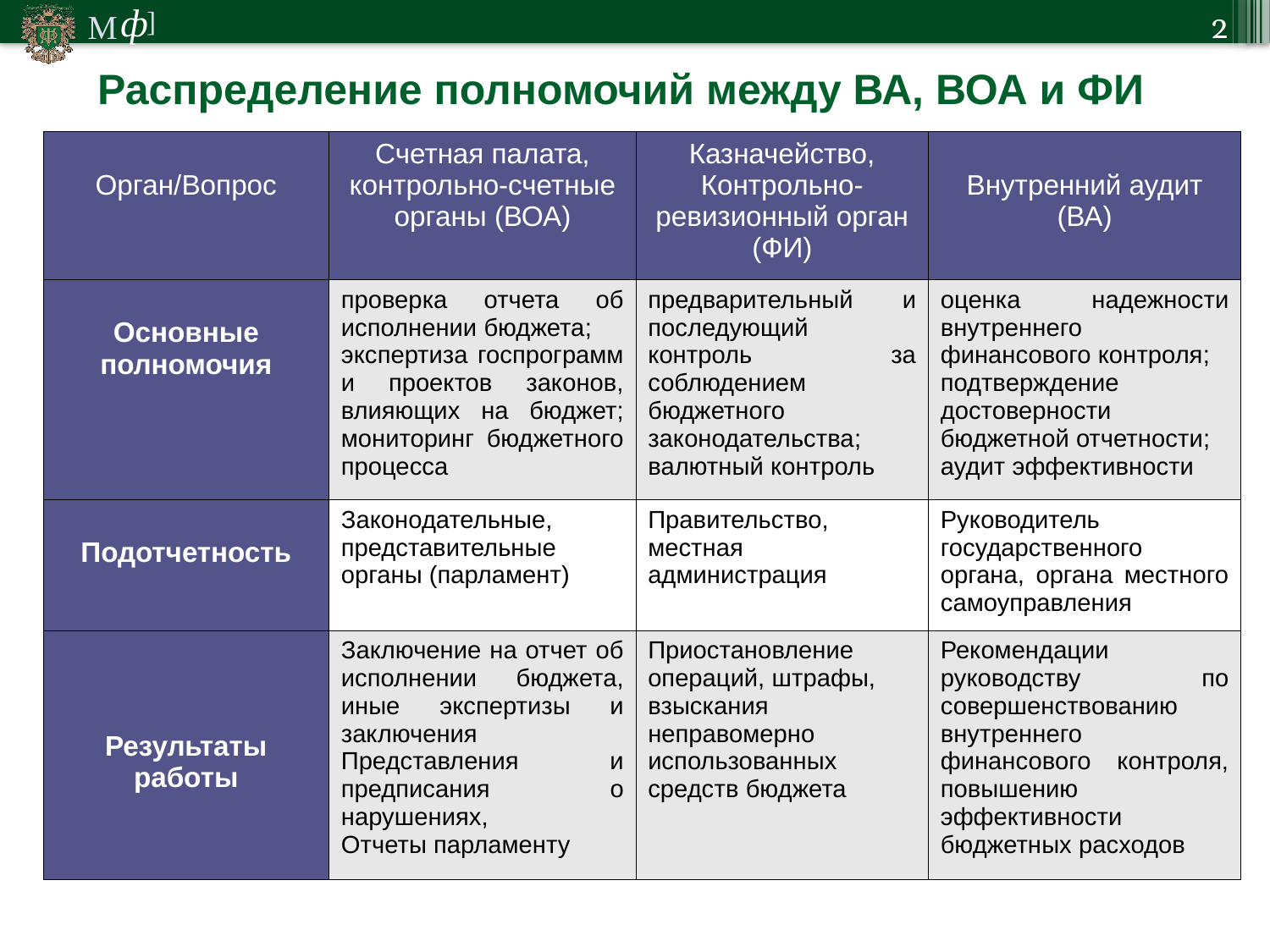

2
Распределение полномочий между ВА, ВОА и ФИ
| Орган/Вопрос | Счетная палата, контрольно-счетные органы (ВОА) | Казначейство, Контрольно-ревизионный орган (ФИ) | Внутренний аудит (ВА) |
| --- | --- | --- | --- |
| Основные полномочия | проверка отчета об исполнении бюджета; экспертиза госпрограмм и проектов законов, влияющих на бюджет; мониторинг бюджетного процесса | предварительный и последующий контроль за соблюдением бюджетного законодательства; валютный контроль | оценка надежности внутреннего финансового контроля; подтверждение достоверности бюджетной отчетности; аудит эффективности |
| Подотчетность | Законодательные, представительные органы (парламент) | Правительство, местная администрация | Руководитель государственного органа, органа местного самоуправления |
| Результаты работы | Заключение на отчет об исполнении бюджета, иные экспертизы и заключения Представления и предписания о нарушениях, Отчеты парламенту | Приостановление операций, штрафы, взыскания неправомерно использованных средств бюджета | Рекомендации руководству по совершенствованию внутреннего финансового контроля, повышению эффективности бюджетных расходов |